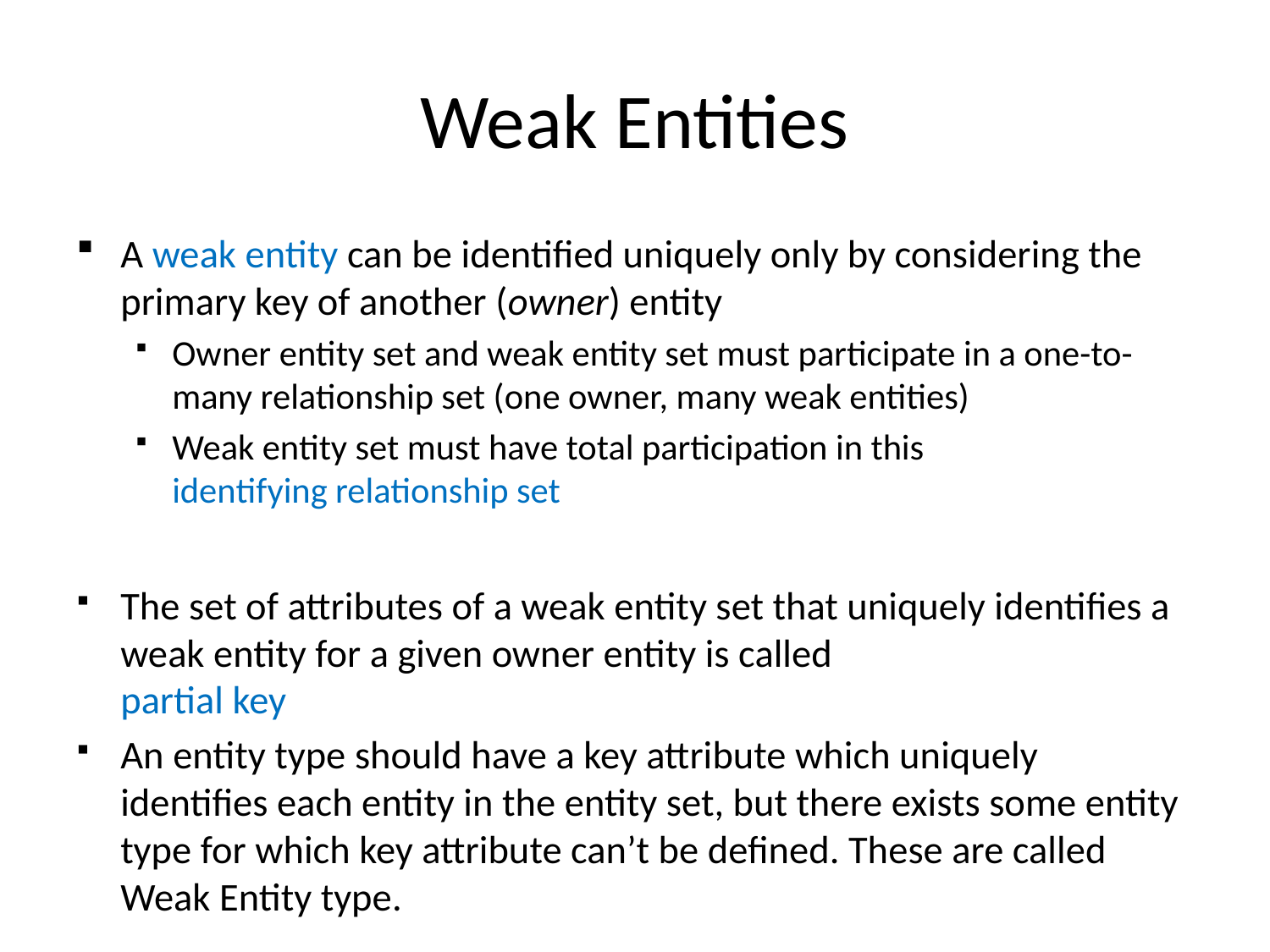

# Weak Entities
A weak entity can be identified uniquely only by considering the primary key of another (owner) entity
Owner entity set and weak entity set must participate in a one-to-many relationship set (one owner, many weak entities)
Weak entity set must have total participation in this
identifying relationship set

The set of attributes of a weak entity set that uniquely identifies a weak entity for a given owner entity is called
partial key
An entity type should have a key attribute which uniquely identifies each entity in the entity set, but there exists some entity type for which key attribute can’t be defined. These are called Weak Entity type.